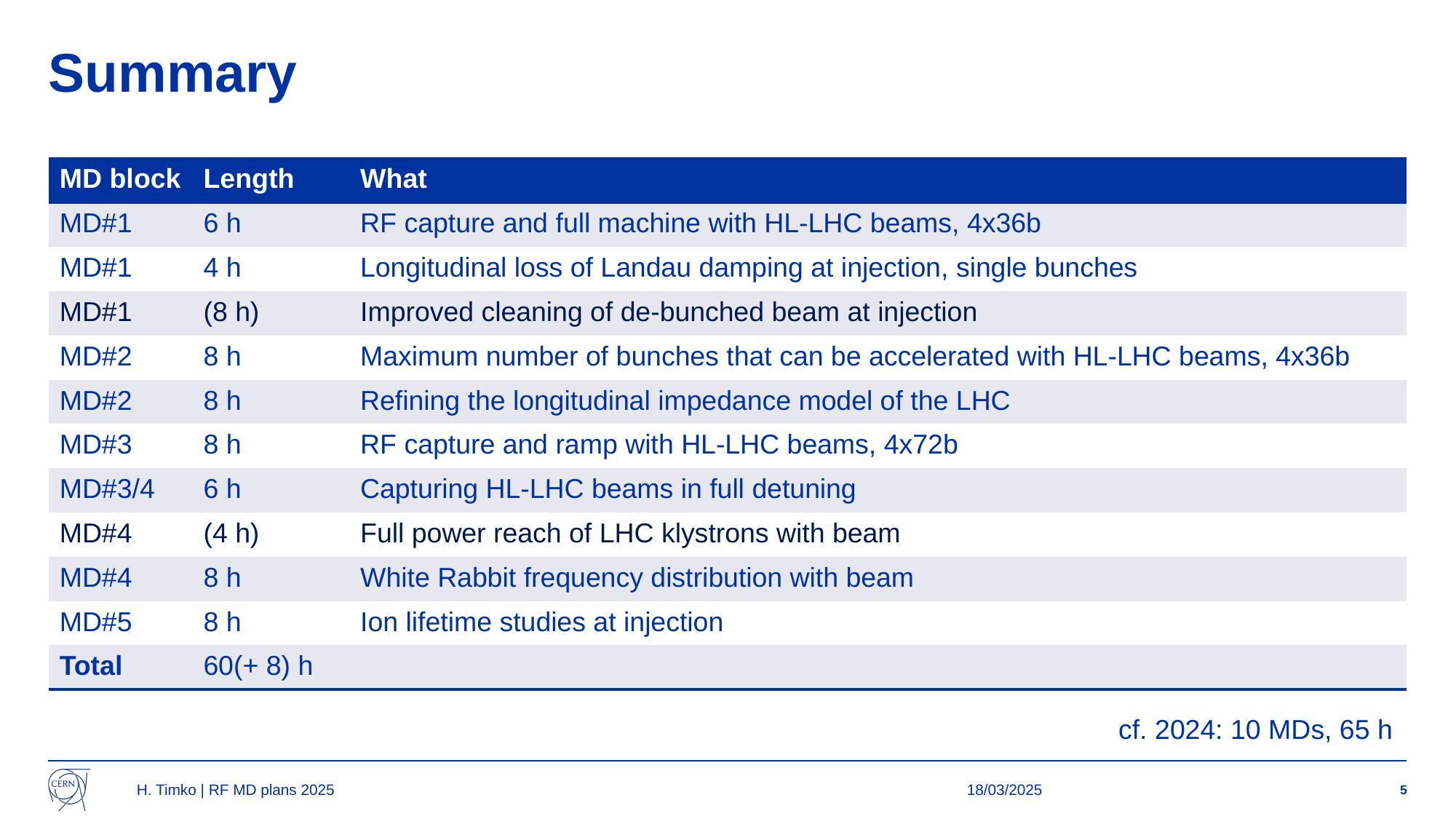

# Summary
| MD block | Length | What |
| --- | --- | --- |
| MD#1 | 6 h | RF capture and full machine with HL-LHC beams, 4x36b |
| MD#1 | 4 h | Longitudinal loss of Landau damping at injection, single bunches |
| MD#1 | (8 h) | Improved cleaning of de-bunched beam at injection |
| MD#2 | 8 h | Maximum number of bunches that can be accelerated with HL-LHC beams, 4x36b |
| MD#2 | 8 h | Refining the longitudinal impedance model of the LHC |
| MD#3 | 8 h | RF capture and ramp with HL-LHC beams, 4x72b |
| MD#3/4 | 6 h | Capturing HL-LHC beams in full detuning |
| MD#4 | (4 h) | Full power reach of LHC klystrons with beam |
| MD#4 | 8 h | White Rabbit frequency distribution with beam |
| MD#5 | 8 h | Ion lifetime studies at injection |
| Total | 60(+ 8) h |  |
cf. 2024: 10 MDs, 65 h
H. Timko | RF MD plans 2025
18/03/2025
5